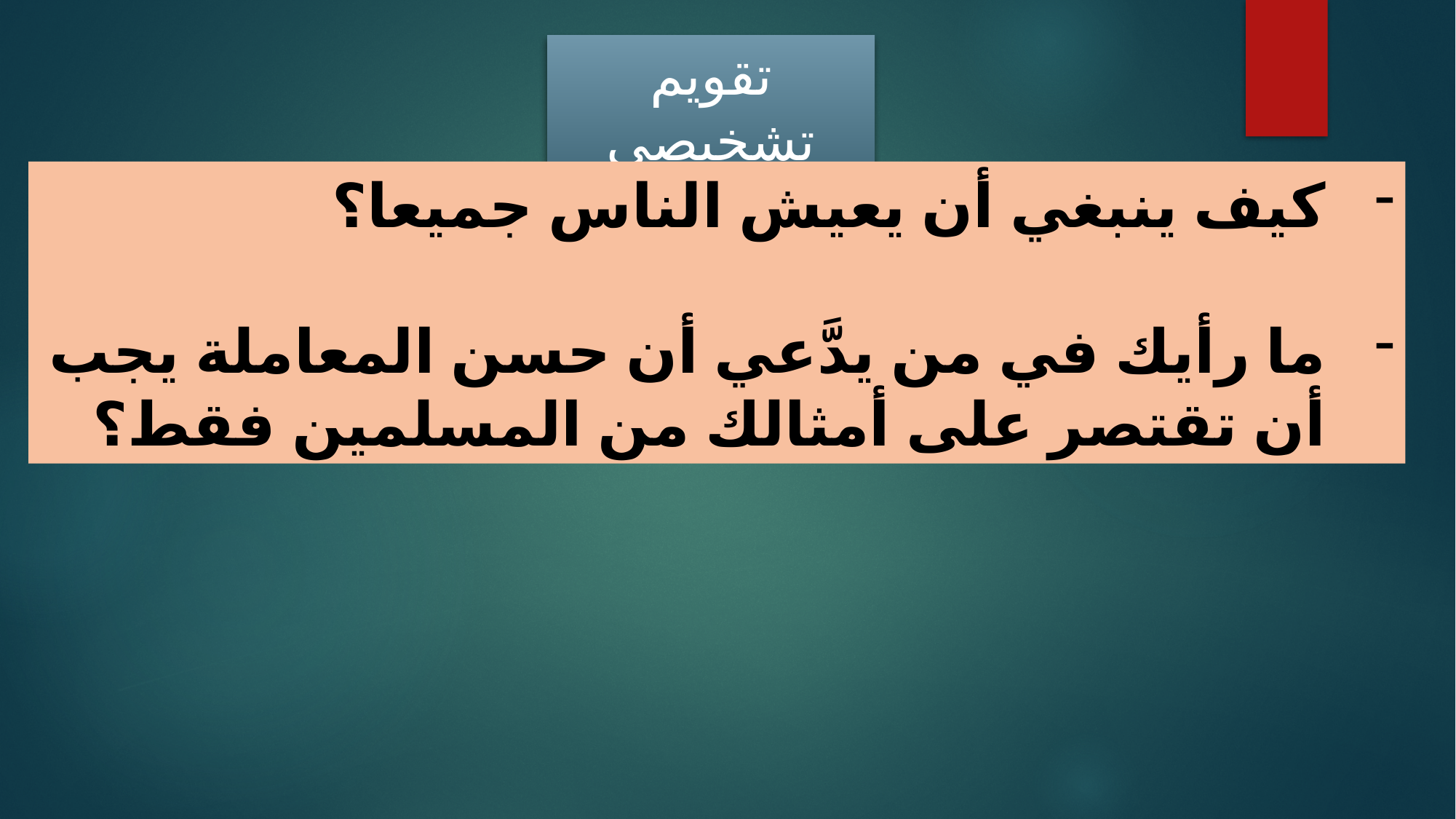

تقويم تشخيصي
كيف ينبغي أن يعيش الناس جميعا؟

ما رأيك في من يدَّعي أن حسن المعاملة يجب أن تقتصر على أمثالك من المسلمين فقط؟